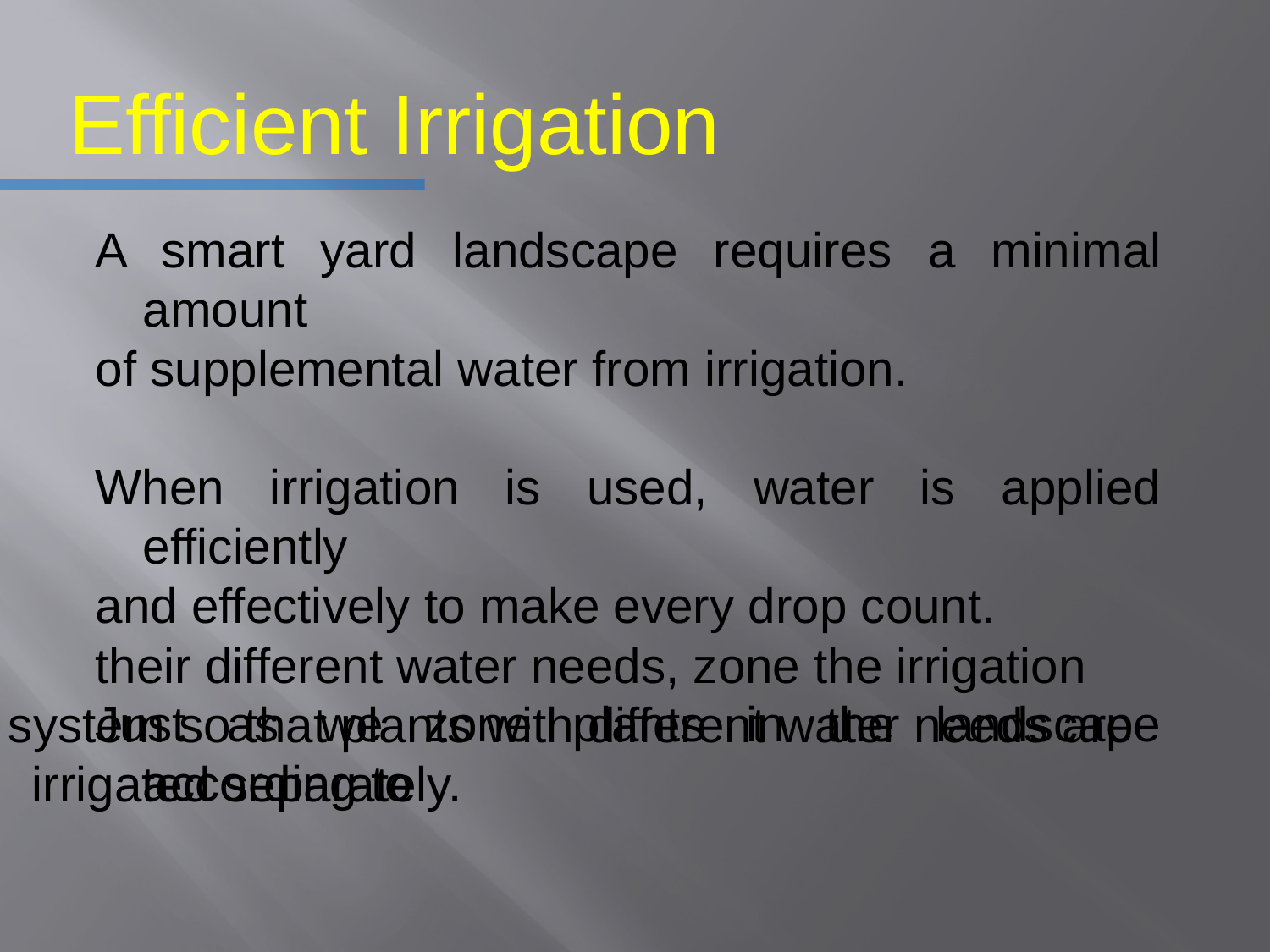

Efficient Irrigation

A smart yard landscape requires a minimal amount
of supplemental water from irrigation.

When irrigation is used, water is applied efficiently
and effectively to make every drop count.

Just as we zone plants in the landscape according to

their different water needs, zone the irrigation
system so that plants with different water needs are
irrigated separately.